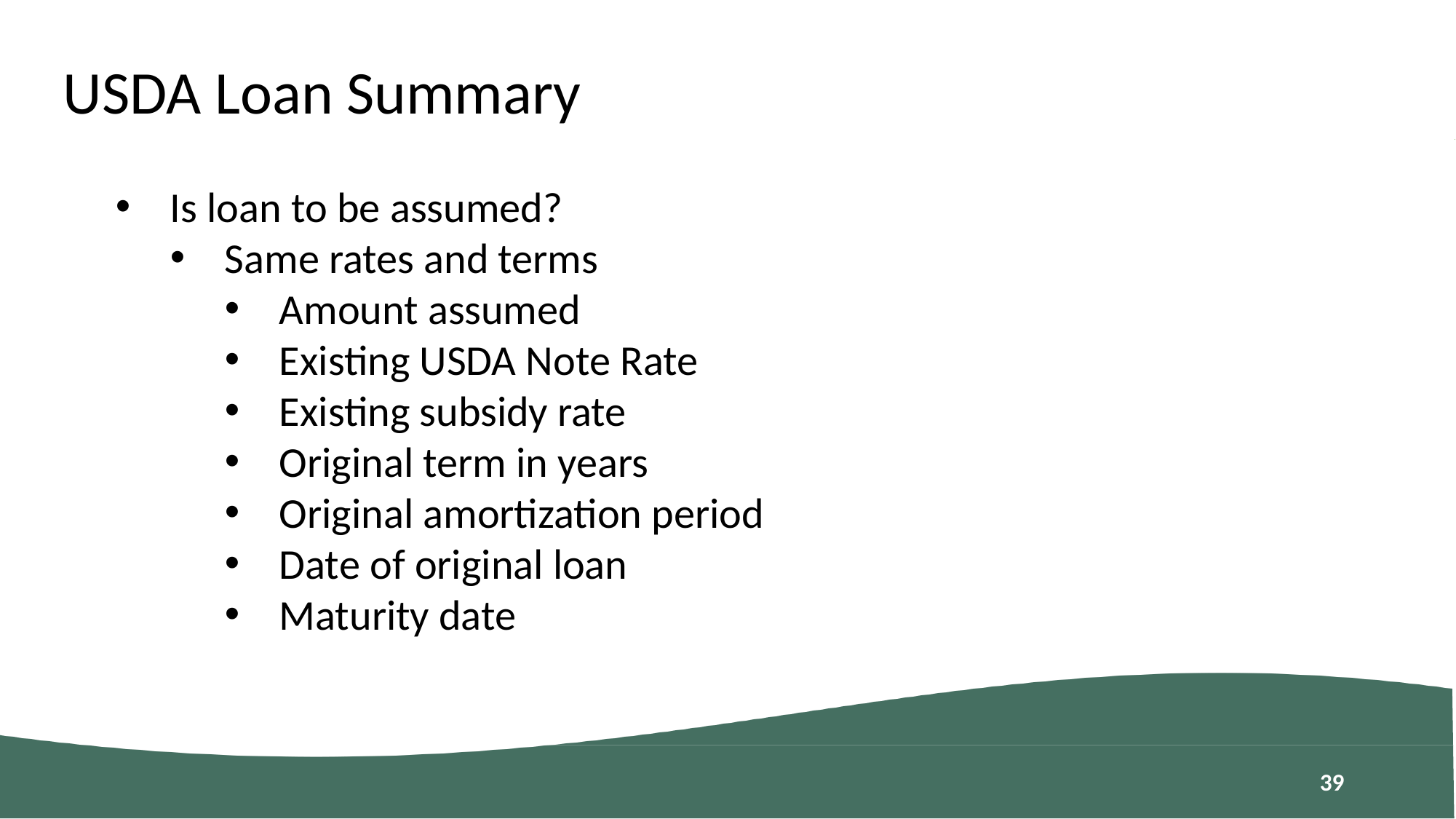

USDA Loan Summary
Is loan to be assumed?
Same rates and terms
Amount assumed
Existing USDA Note Rate
Existing subsidy rate
Original term in years
Original amortization period
Date of original loan
Maturity date

39